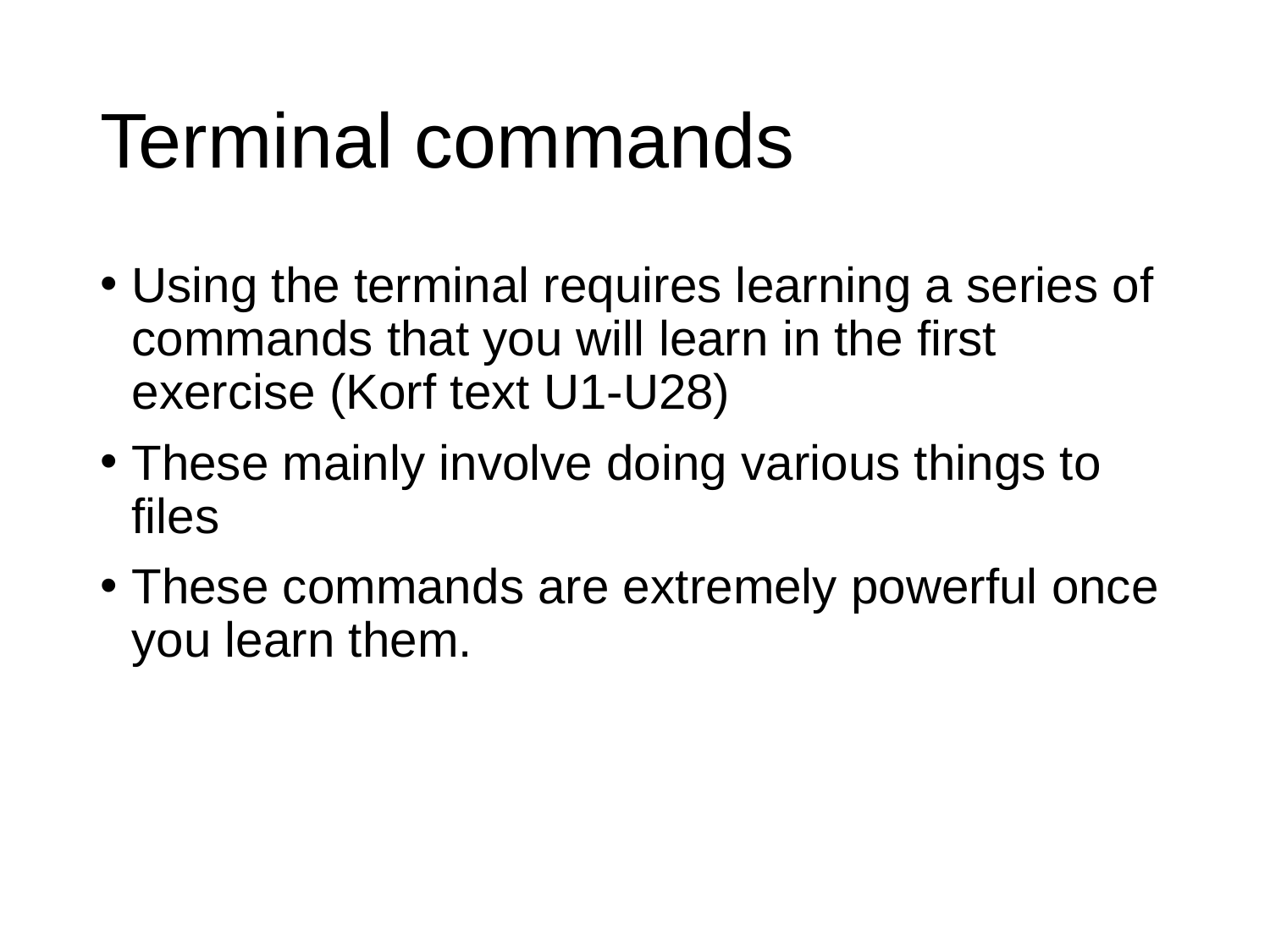

# Terminal commands
Using the terminal requires learning a series of commands that you will learn in the first exercise (Korf text U1-U28)
These mainly involve doing various things to files
These commands are extremely powerful once you learn them.